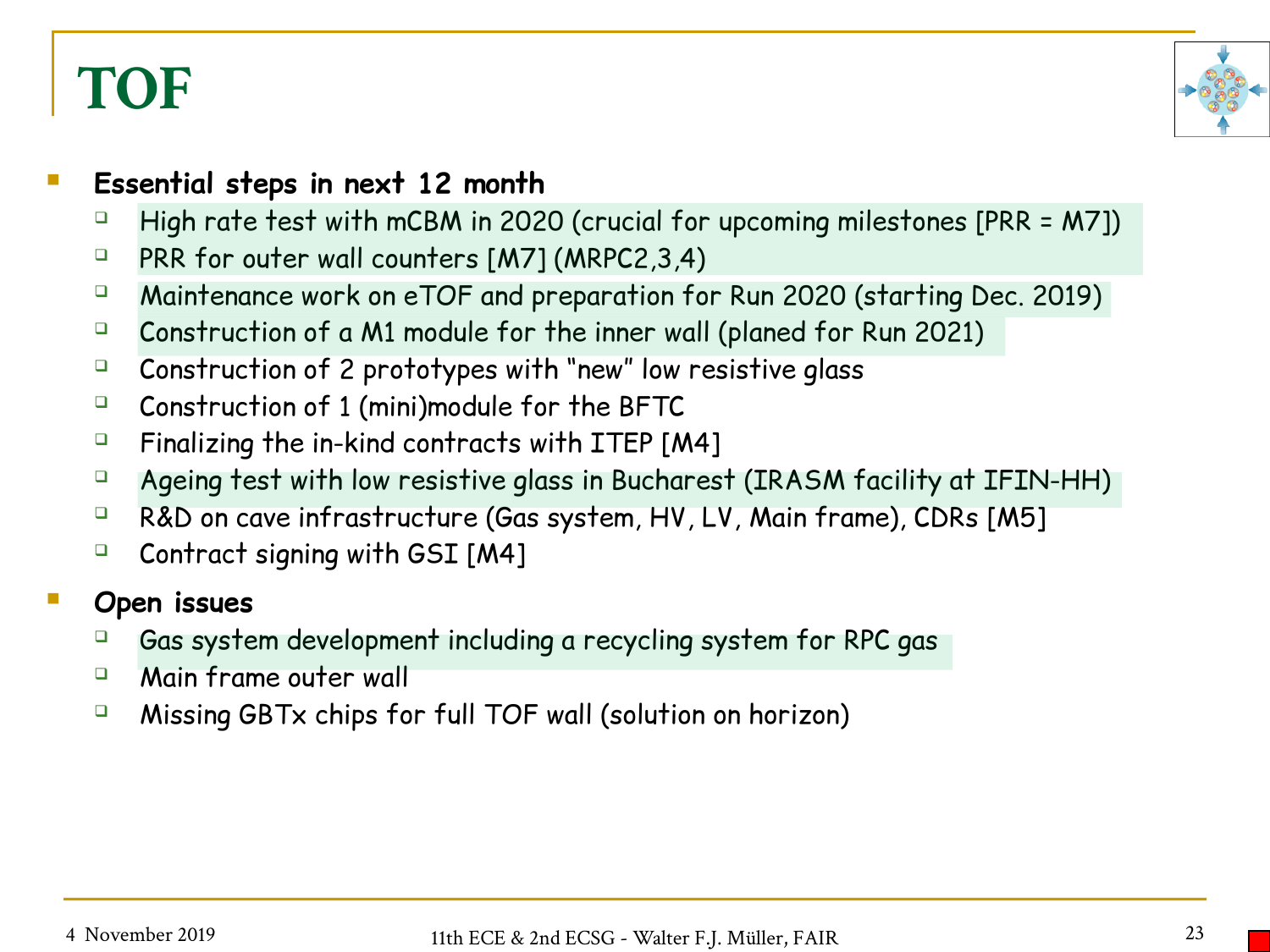

# TOF
Essential steps in next 12 month
High rate test with mCBM in 2020 (crucial for upcoming milestones [PRR = M7])
PRR for outer wall counters [M7] (MRPC2,3,4)
Maintenance work on eTOF and preparation for Run 2020 (starting Dec. 2019)
Construction of a M1 module for the inner wall (planed for Run 2021)
Construction of 2 prototypes with “new” low resistive glass
Construction of 1 (mini)module for the BFTC
Finalizing the in-kind contracts with ITEP [M4]
Ageing test with low resistive glass in Bucharest (IRASM facility at IFIN-HH)
R&D on cave infrastructure (Gas system, HV, LV, Main frame), CDRs [M5]
Contract signing with GSI [M4]

Open issues
Gas system development including a recycling system for RPC gas
Main frame outer wall
Missing GBTx chips for full TOF wall (solution on horizon)

4  November 2019
23
11th ECE & 2nd ECSG - Walter F.J. Müller, FAIR